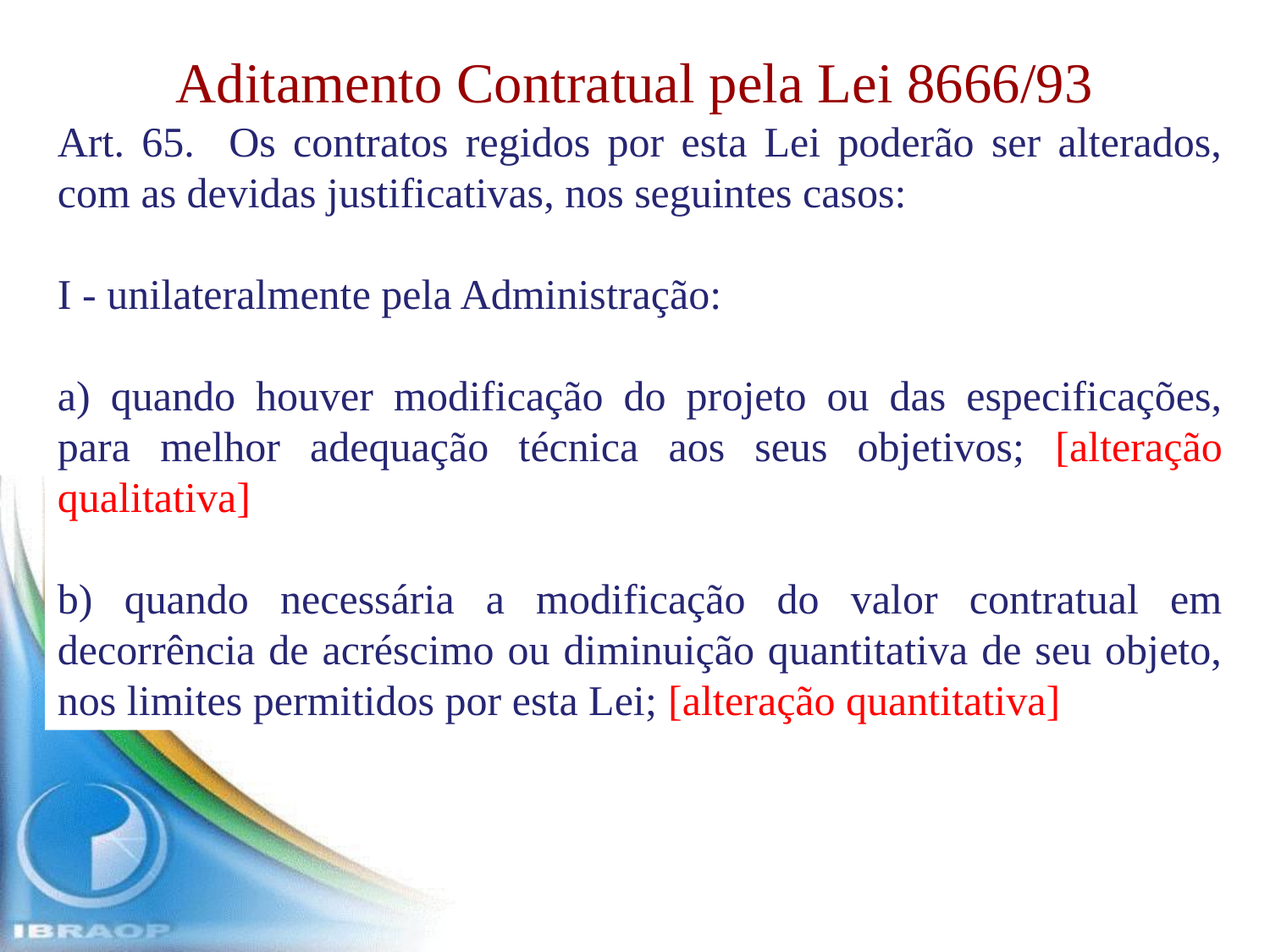

Aditamento Contratual pela Lei 8666/93
Art. 65.  Os contratos regidos por esta Lei poderão ser alterados, com as devidas justificativas, nos seguintes casos:

I - unilateralmente pela Administração:

a) quando houver modificação do projeto ou das especificações, para melhor adequação técnica aos seus objetivos; [alteração qualitativa]

b) quando necessária a modificação do valor contratual em decorrência de acréscimo ou diminuição quantitativa de seu objeto, nos limites permitidos por esta Lei; [alteração quantitativa]